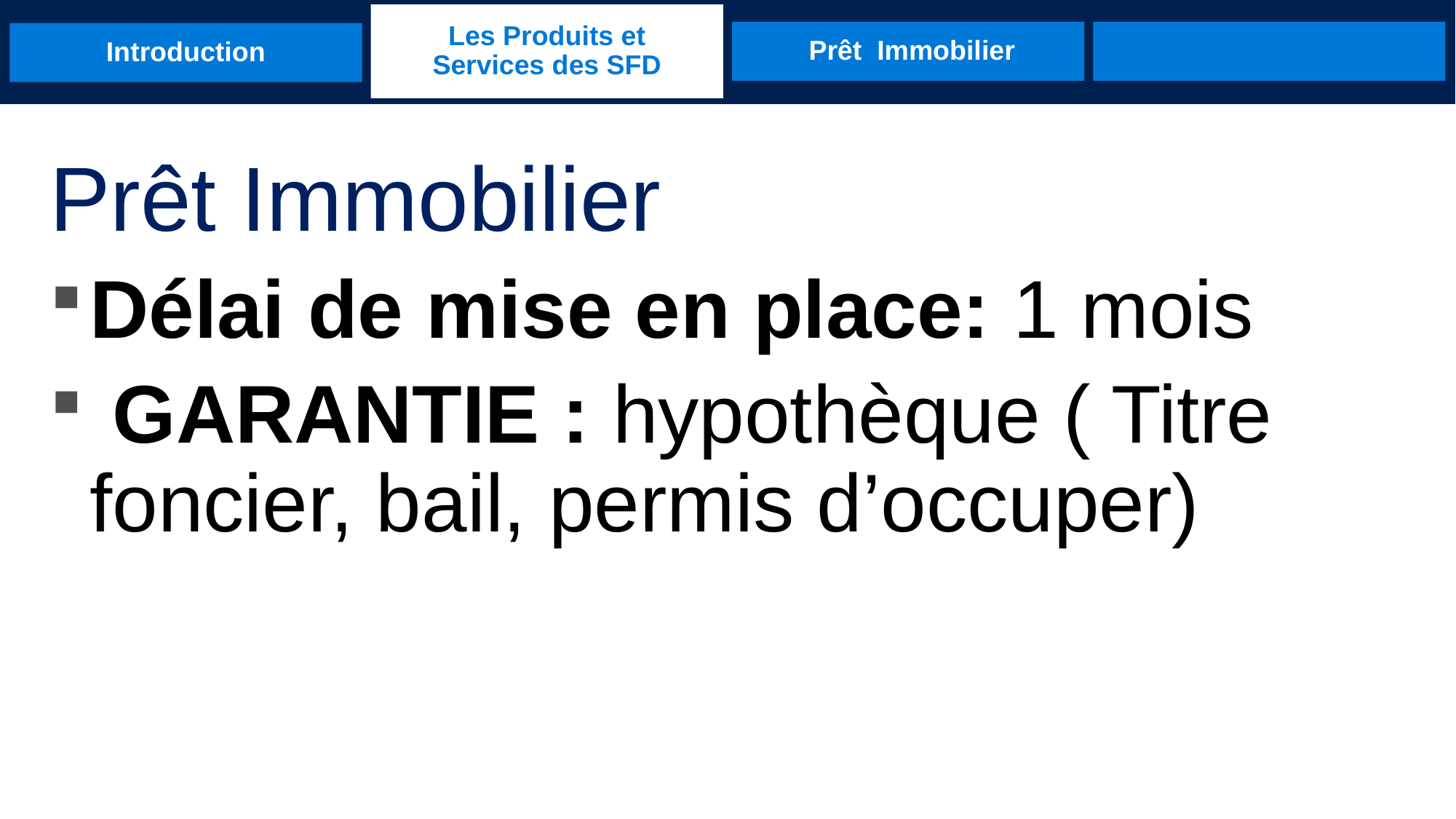

Les Produits et Services des SFD
Introduction
 Prêt  Immobilier

Prêt Immobilier
Délai de mise en place: 1 mois
 GARANTIE : hypothèque ( Titre foncier, bail, permis d’occuper)